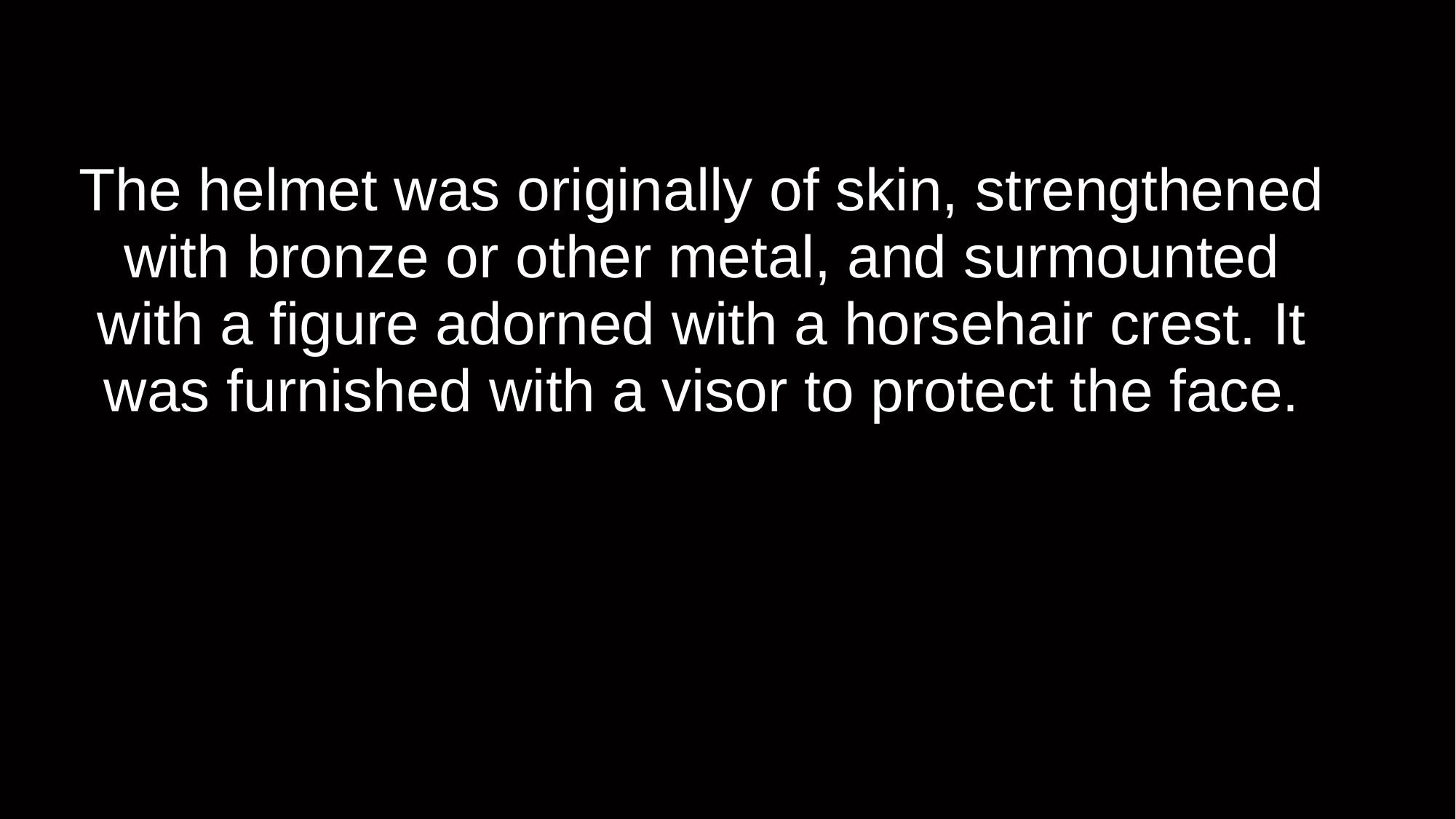

# The helmet was originally of skin, strengthened with bronze or other metal, and surmounted with a figure adorned with a horsehair crest. It was furnished with a visor to protect the face.